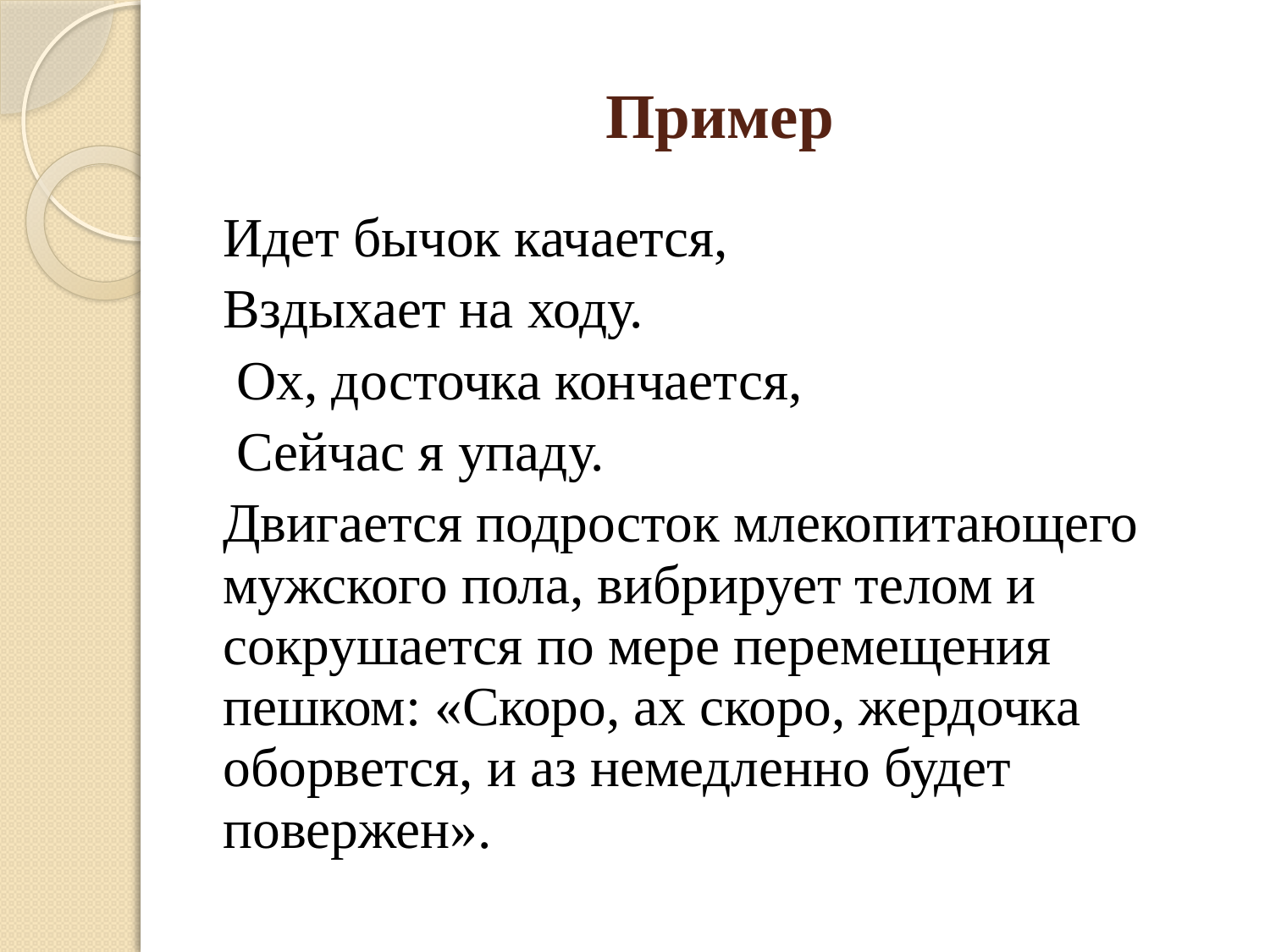

# Пример
Идет бычок качается,
Вздыхает на ходу.
 Ох, досточка кончается,
 Сейчас я упаду.
Двигается подросток млекопитающего мужского пола, вибрирует телом и сокрушается по мере перемещения пешком: «Скоро, ах скоро, жердочка оборвется, и аз немедленно будет повержен».